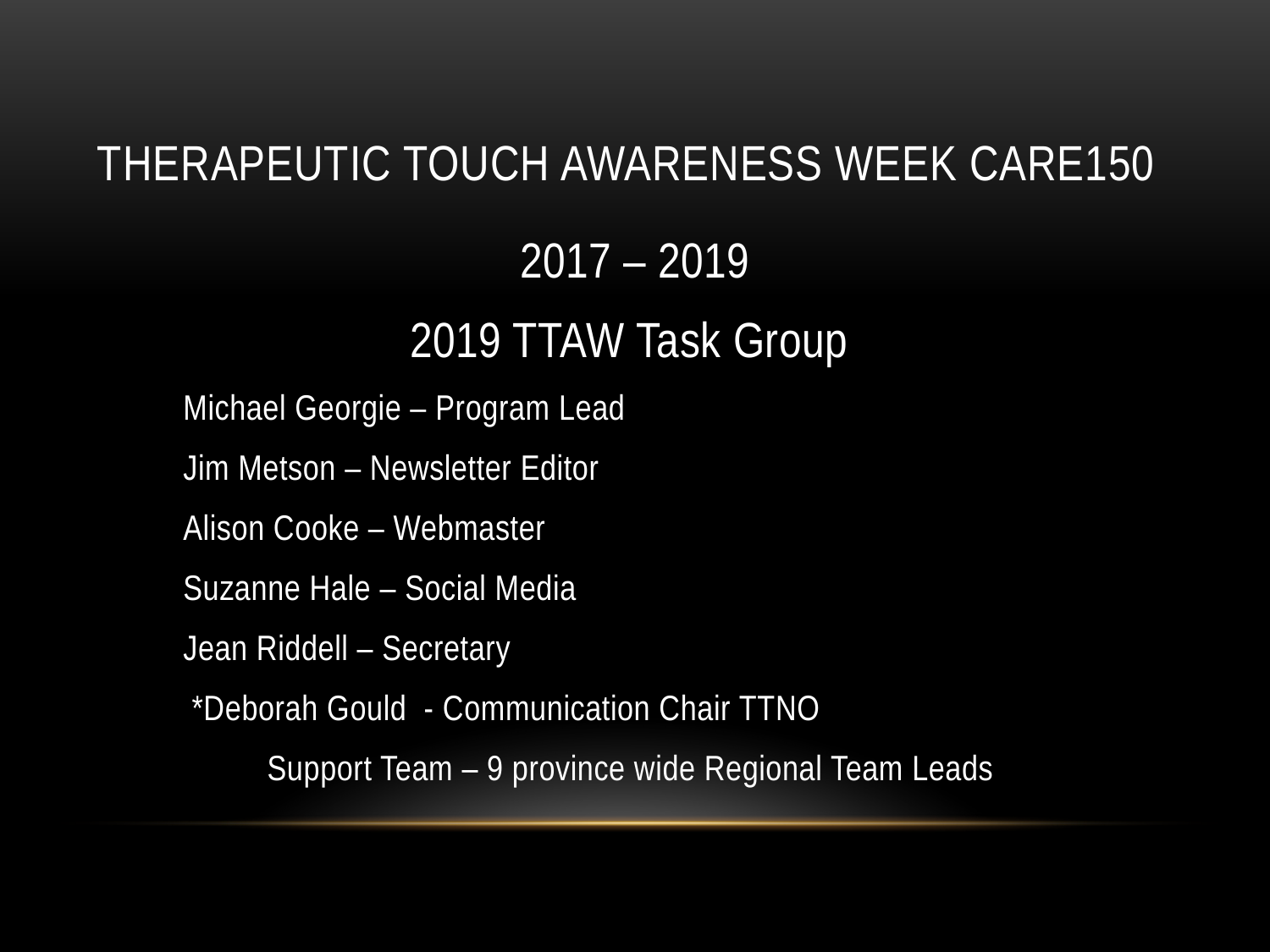

# Therapeutic Touch Awareness Week CARE150
2017 – 2019
2019 TTAW Task Group
          Michael Georgie – Program Lead
          Jim Metson – Newsletter Editor
          Alison Cooke – Webmaster
          Suzanne Hale – Social Media
          Jean Riddell – Secretary
           *Deborah Gould  - Communication Chair TTNO
Support Team – 9 province wide Regional Team Leads